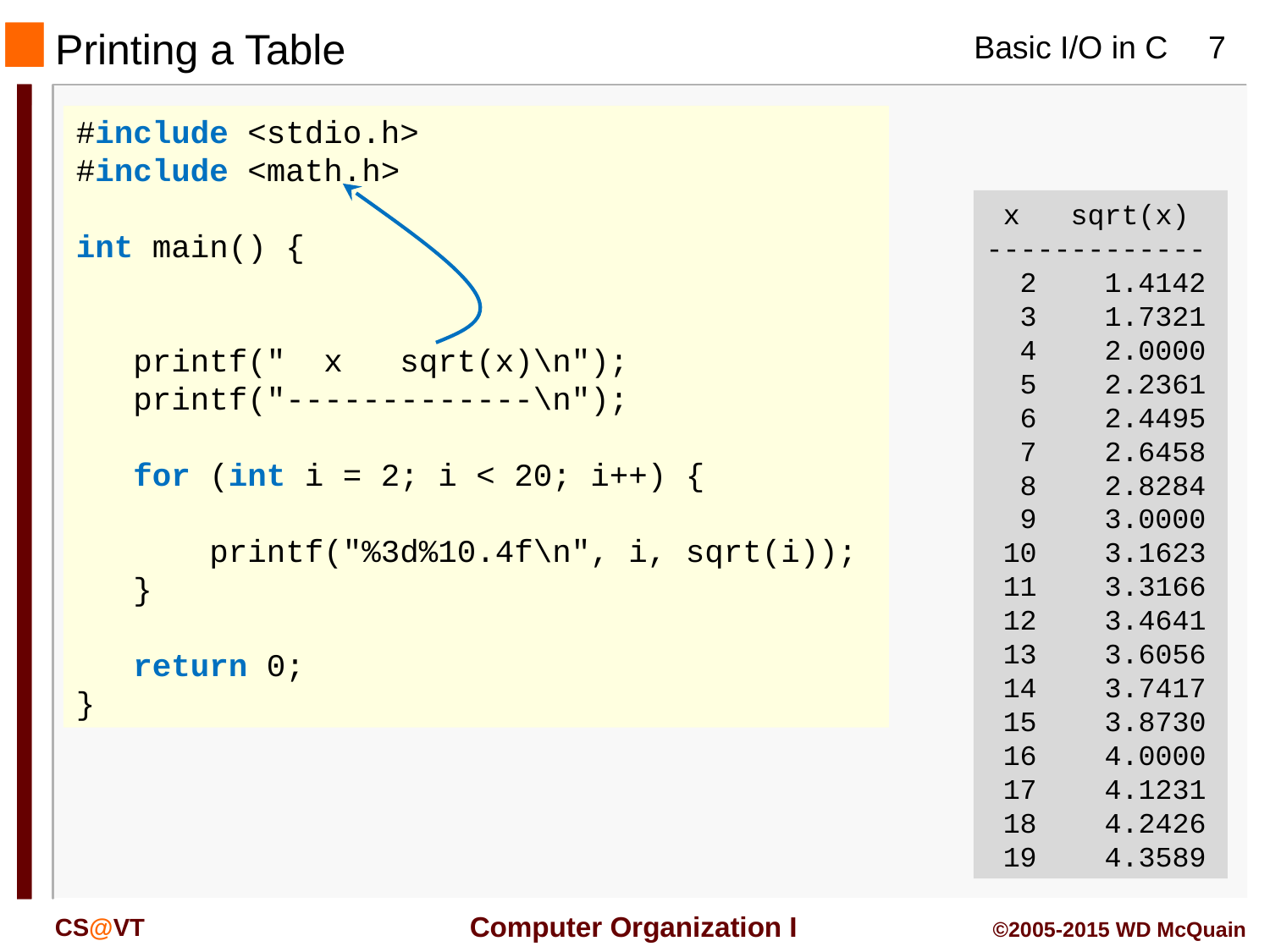

Printing a Table
#include <stdio.h>
#include <math.h>

int main() {

   printf("  x   sqrt(x)\n");
   printf("-------------\n");

   for (int i = 2; i < 20; i++) {

       printf("%3d%10.4f\n", i, sqrt(i));
   }

   return 0;
}

 x   sqrt(x)
-------------
  2    1.4142
  3    1.7321
  4    2.0000
  5    2.2361
  6    2.4495
  7    2.6458
  8    2.8284
  9    3.0000
 10    3.1623
 11    3.3166
 12    3.4641
 13    3.6056
 14    3.7417
 15    3.8730
 16    4.0000
 17    4.1231
 18    4.2426
 19    4.3589